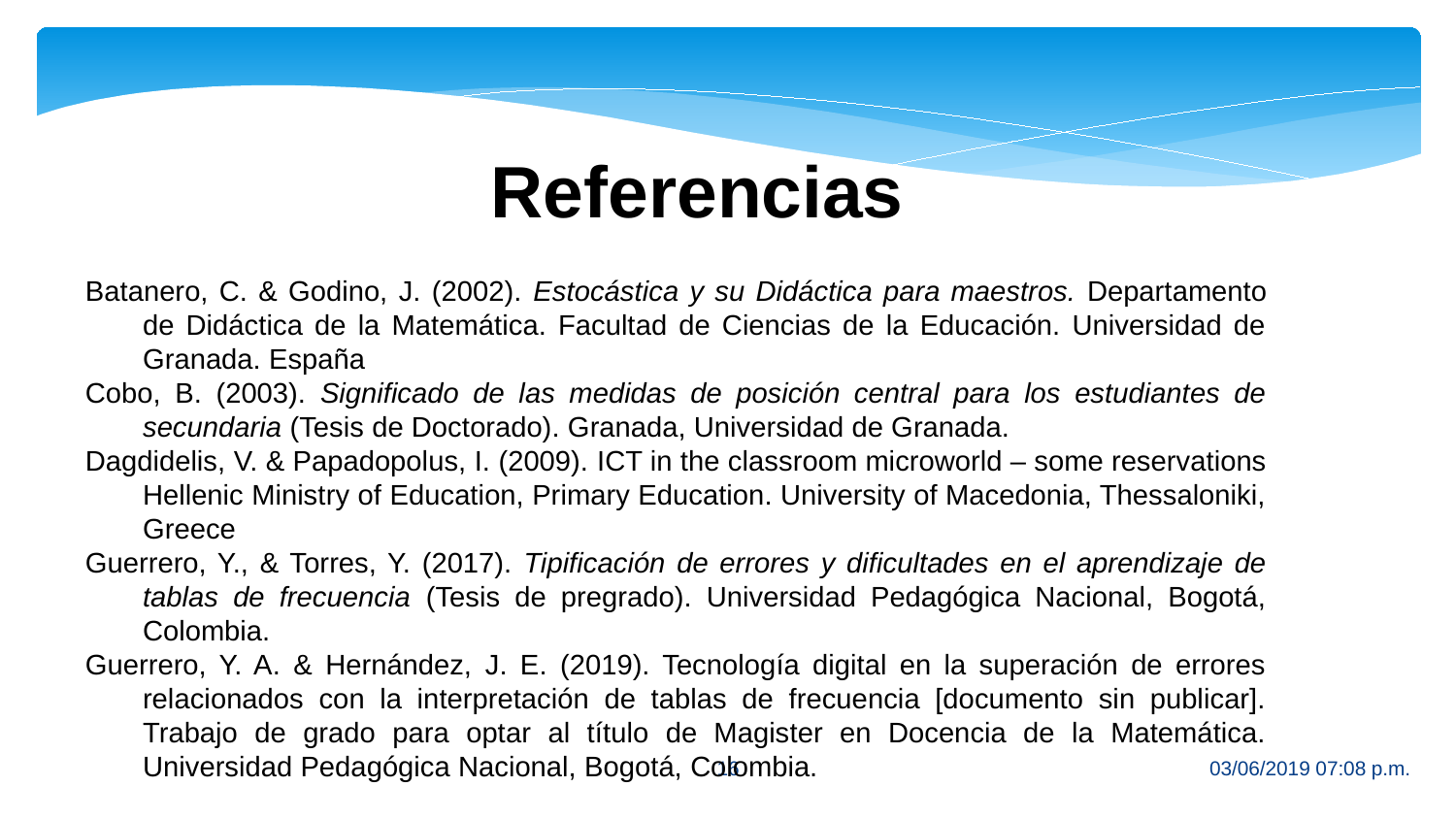

Referencias
Batanero, C. & Godino, J. (2002). Estocástica y su Didáctica para maestros. Departamento de Didáctica de la Matemática. Facultad de Ciencias de la Educación. Universidad de Granada. España
Cobo, B. (2003). Significado de las medidas de posición central para los estudiantes de secundaria (Tesis de Doctorado). Granada, Universidad de Granada.
Dagdidelis, V. & Papadopolus, I. (2009). ICT in the classroom microworld – some reservations Hellenic Ministry of Education, Primary Education. University of Macedonia, Thessaloniki, Greece
Guerrero, Y., & Torres, Y. (2017). Tipificación de errores y dificultades en el aprendizaje de tablas de frecuencia (Tesis de pregrado). Universidad Pedagógica Nacional, Bogotá, Colombia.
Guerrero, Y. A. & Hernández, J. E. (2019). Tecnología digital en la superación de errores relacionados con la interpretación de tablas de frecuencia [documento sin publicar]. Trabajo de grado para optar al título de Magister en Docencia de la Matemática. Universidad Pedagógica Nacional, Bogotá, Colombia.
16
03/06/2019 07:08 p.m.